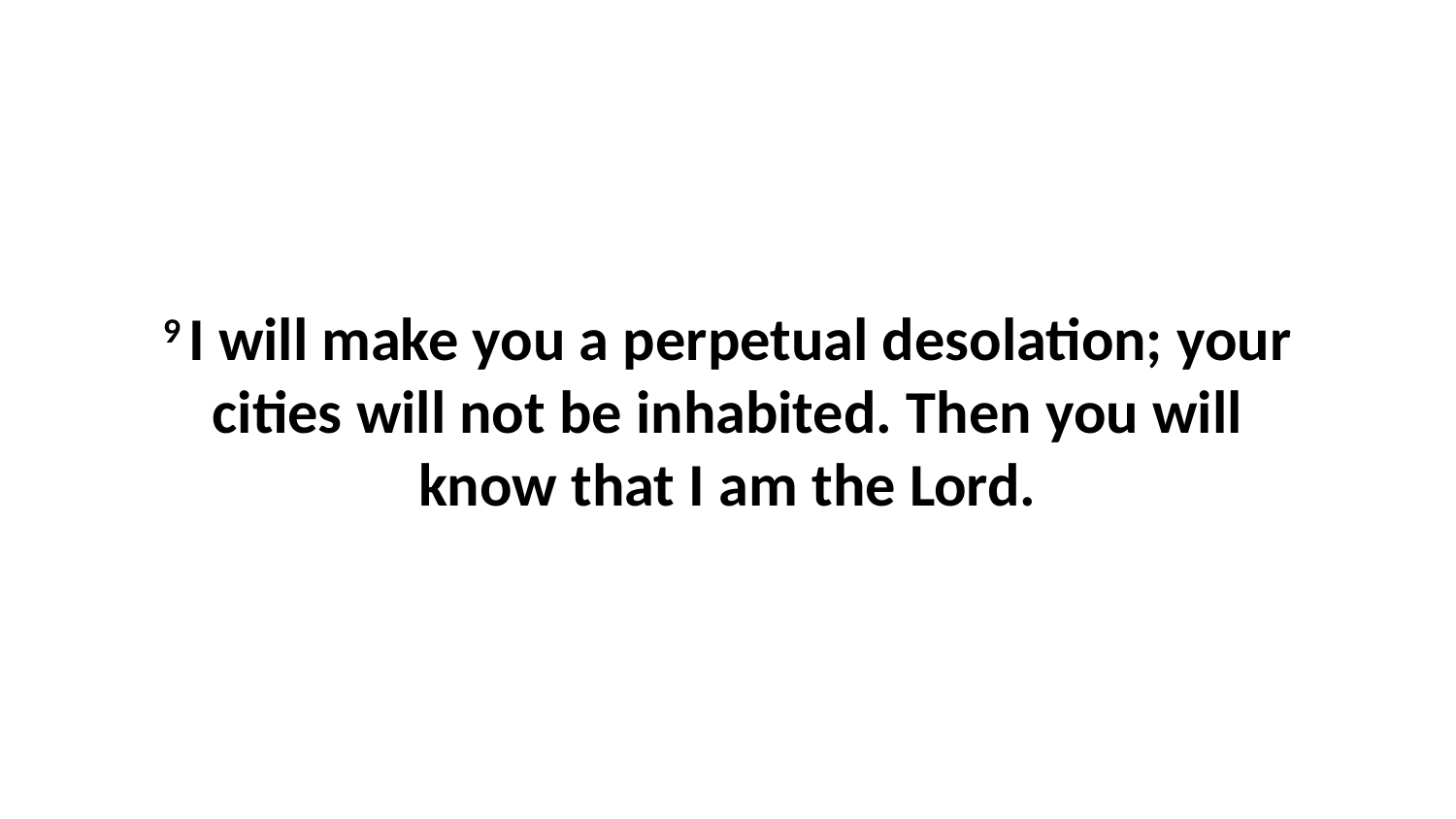

9 I will make you a perpetual desolation; your cities will not be inhabited. Then you will know that I am the Lord.